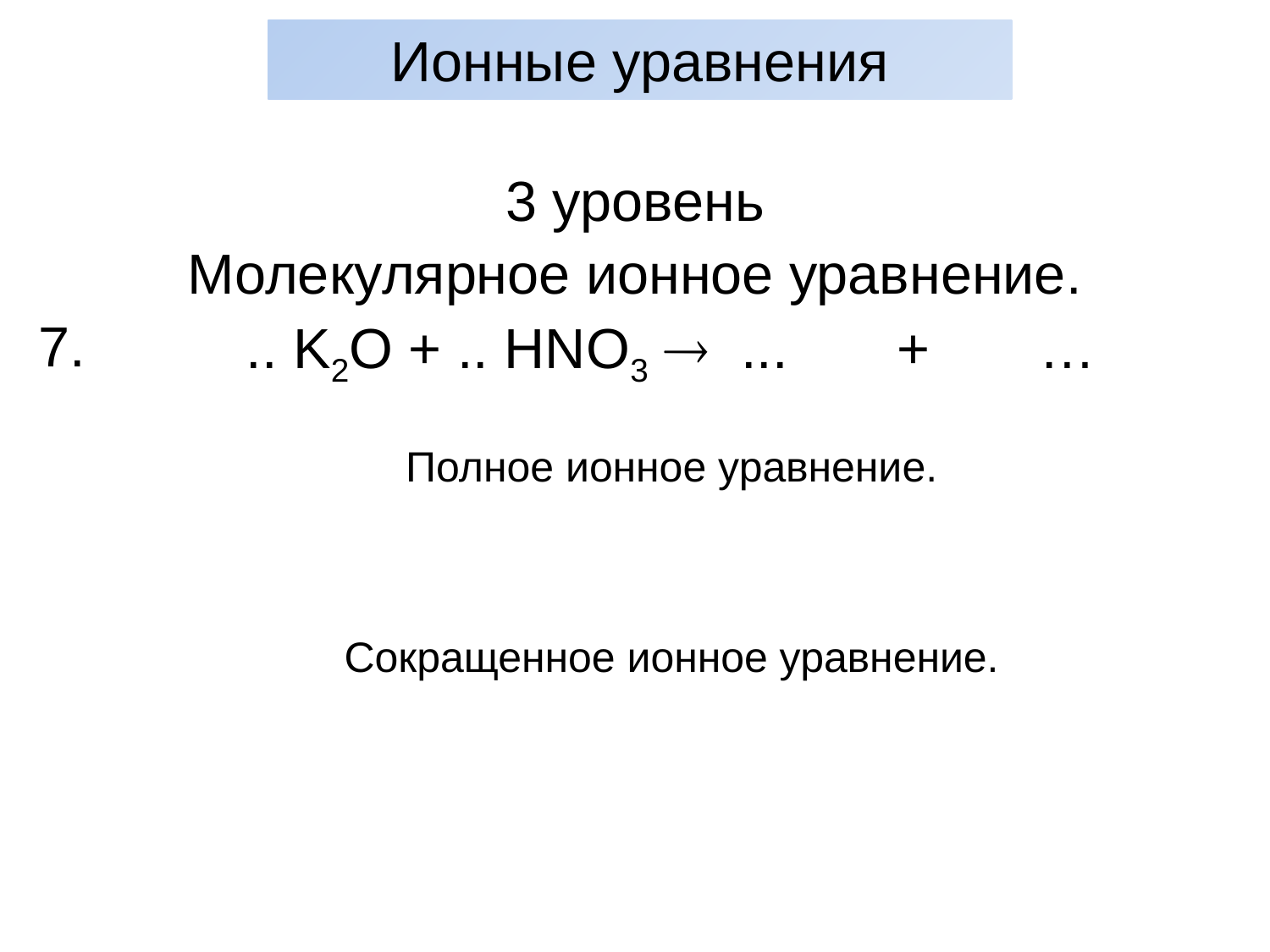

Ионные уравнения
| 3 уровень |  |
| --- | --- |
| Молекулярное ионное уравнение. |  |
| 7. | .. K2O + .. HNO3 → ... + … |
|  | Полное ионное уравнение. |
|  |  |
|  | Сокращенное ионное уравнение. |
|  |  |